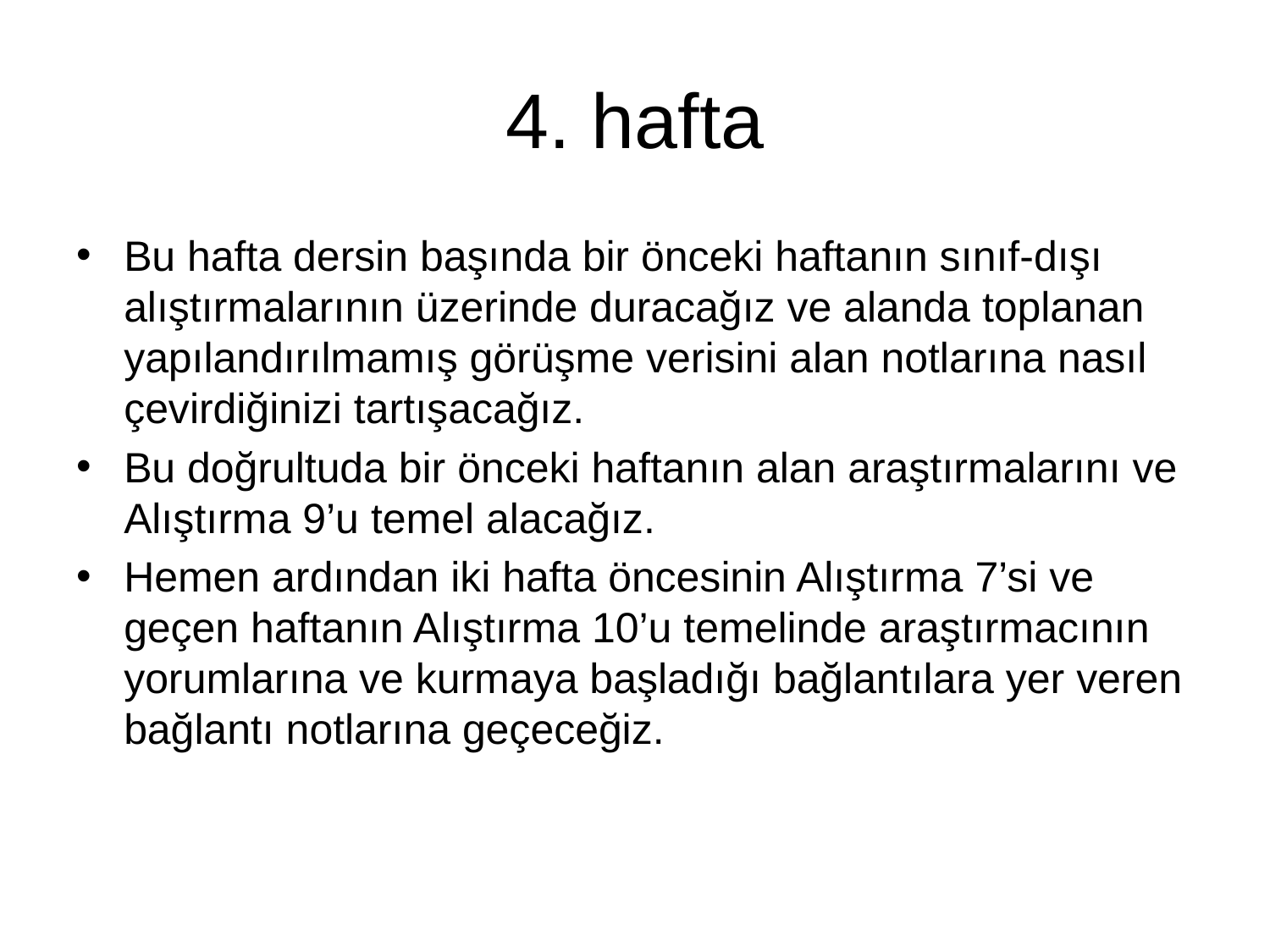

# 4. hafta
Bu hafta dersin başında bir önceki haftanın sınıf-dışı alıştırmalarının üzerinde duracağız ve alanda toplanan yapılandırılmamış görüşme verisini alan notlarına nasıl çevirdiğinizi tartışacağız.
Bu doğrultuda bir önceki haftanın alan araştırmalarını ve Alıştırma 9’u temel alacağız.
Hemen ardından iki hafta öncesinin Alıştırma 7’si ve geçen haftanın Alıştırma 10’u temelinde araştırmacının yorumlarına ve kurmaya başladığı bağlantılara yer veren bağlantı notlarına geçeceğiz.